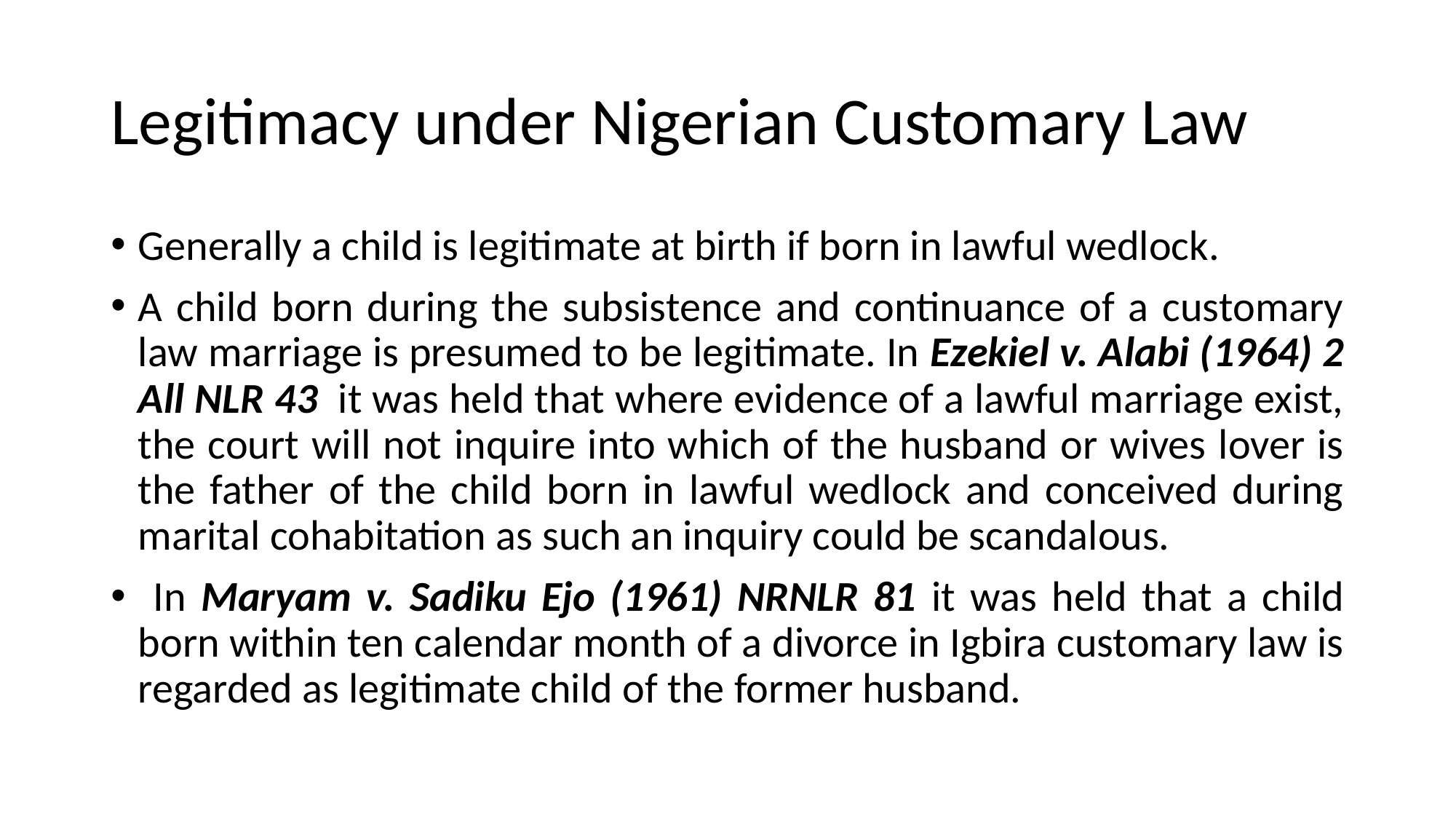

# Legitimacy under Nigerian Customary Law
Generally a child is legitimate at birth if born in lawful wedlock.
A child born during the subsistence and continuance of a customary law marriage is presumed to be legitimate. In Ezekiel v. Alabi (1964) 2 All NLR 43  it was held that where evidence of a lawful marriage exist, the court will not inquire into which of the husband or wives lover is the father of the child born in lawful wedlock and conceived during marital cohabitation as such an inquiry could be scandalous.
 In Maryam v. Sadiku Ejo (1961) NRNLR 81 it was held that a child born within ten calendar month of a divorce in Igbira customary law is regarded as legitimate child of the former husband.